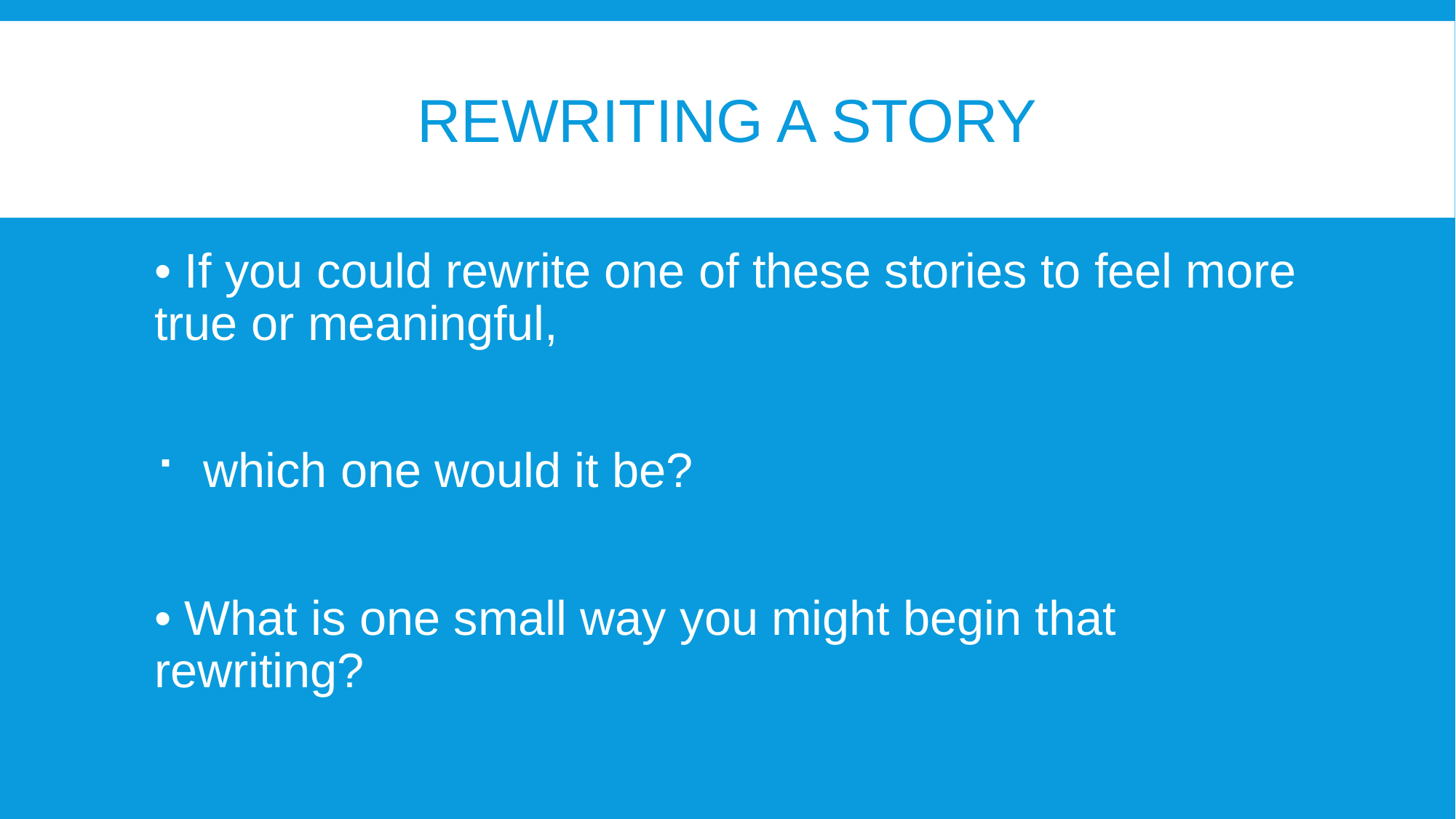

# Rewriting a Story
• If you could rewrite one of these stories to feel more true or meaningful,

  which one would it be?

• What is one small way you might begin that rewriting?